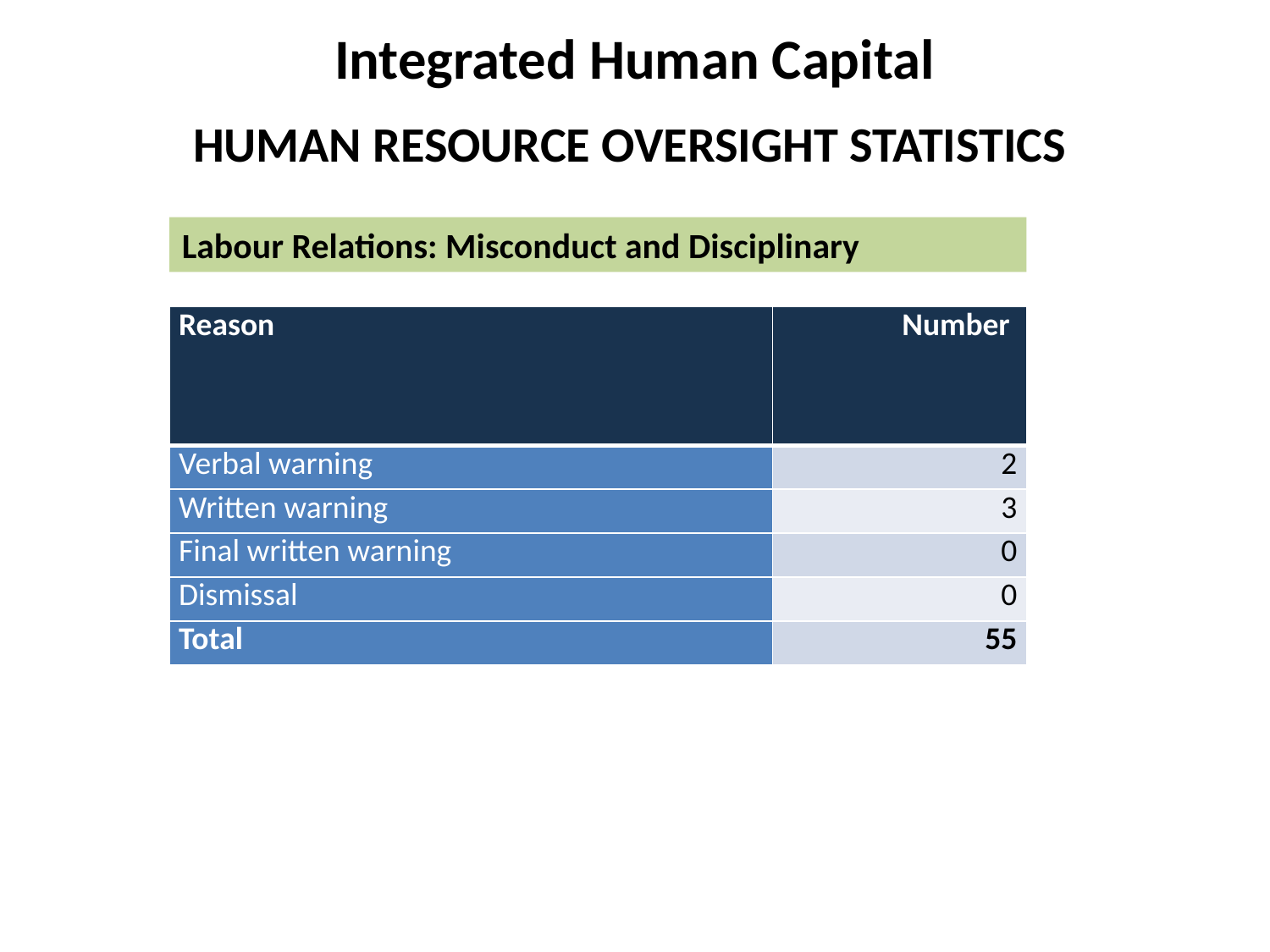

Integrated Human Capital
HUMAN RESOURCE OVERSIGHT STATISTICS
Labour Relations: Misconduct and Disciplinary
| Reason | Number |
| --- | --- |
| Verbal warning | 2 |
| Written warning | 3 |
| Final written warning | 0 |
| Dismissal | 0 |
| Total | 55 |